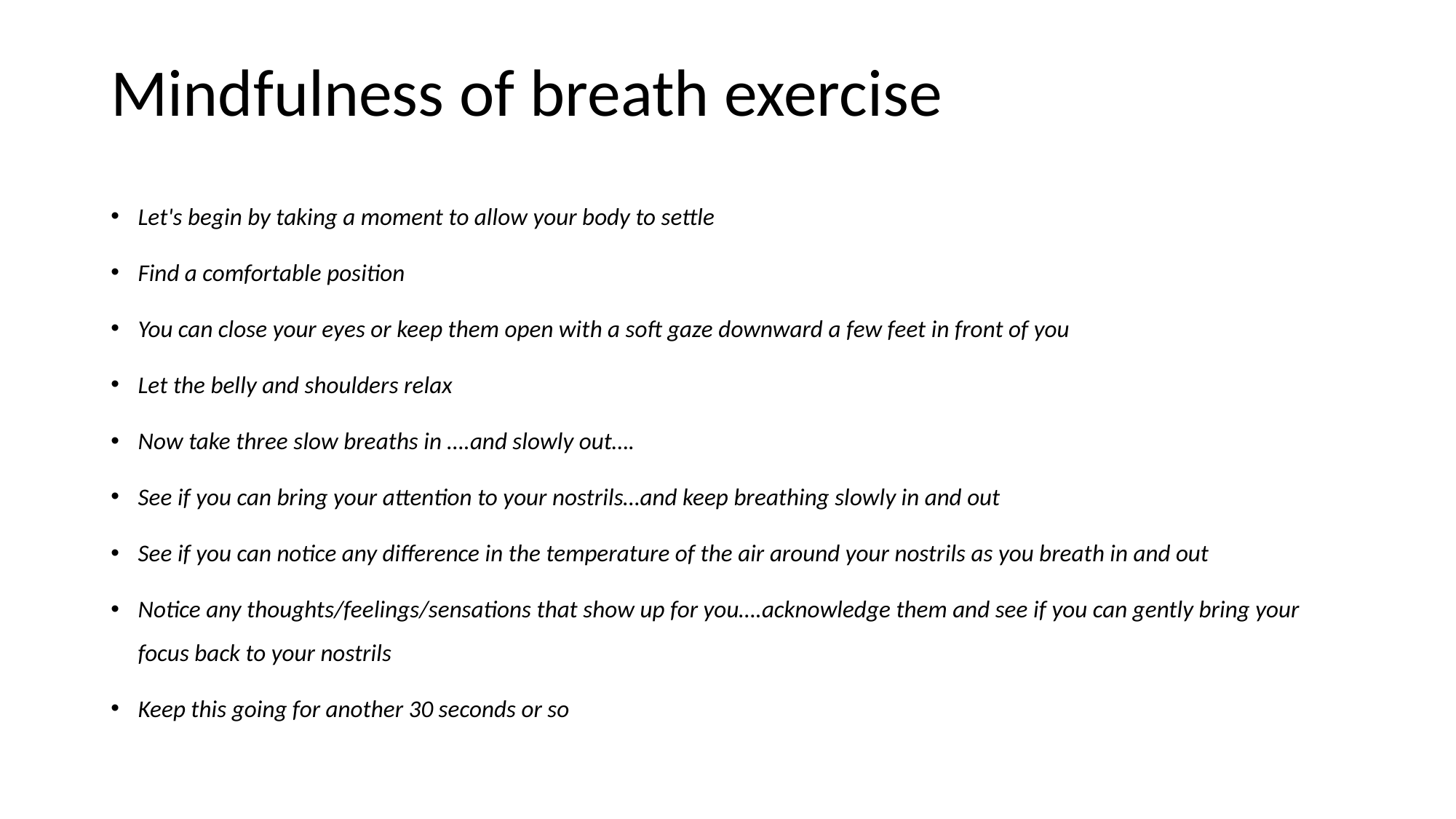

# Mindfulness of breath exercise
Let's begin by taking a moment to allow your body to settle
Find a comfortable position
You can close your eyes or keep them open with a soft gaze downward a few feet in front of you
Let the belly and shoulders relax
Now take three slow breaths in ….and slowly out….
See if you can bring your attention to your nostrils…and keep breathing slowly in and out
See if you can notice any difference in the temperature of the air around your nostrils as you breath in and out
Notice any thoughts/feelings/sensations that show up for you….acknowledge them and see if you can gently bring your focus back to your nostrils
Keep this going for another 30 seconds or so